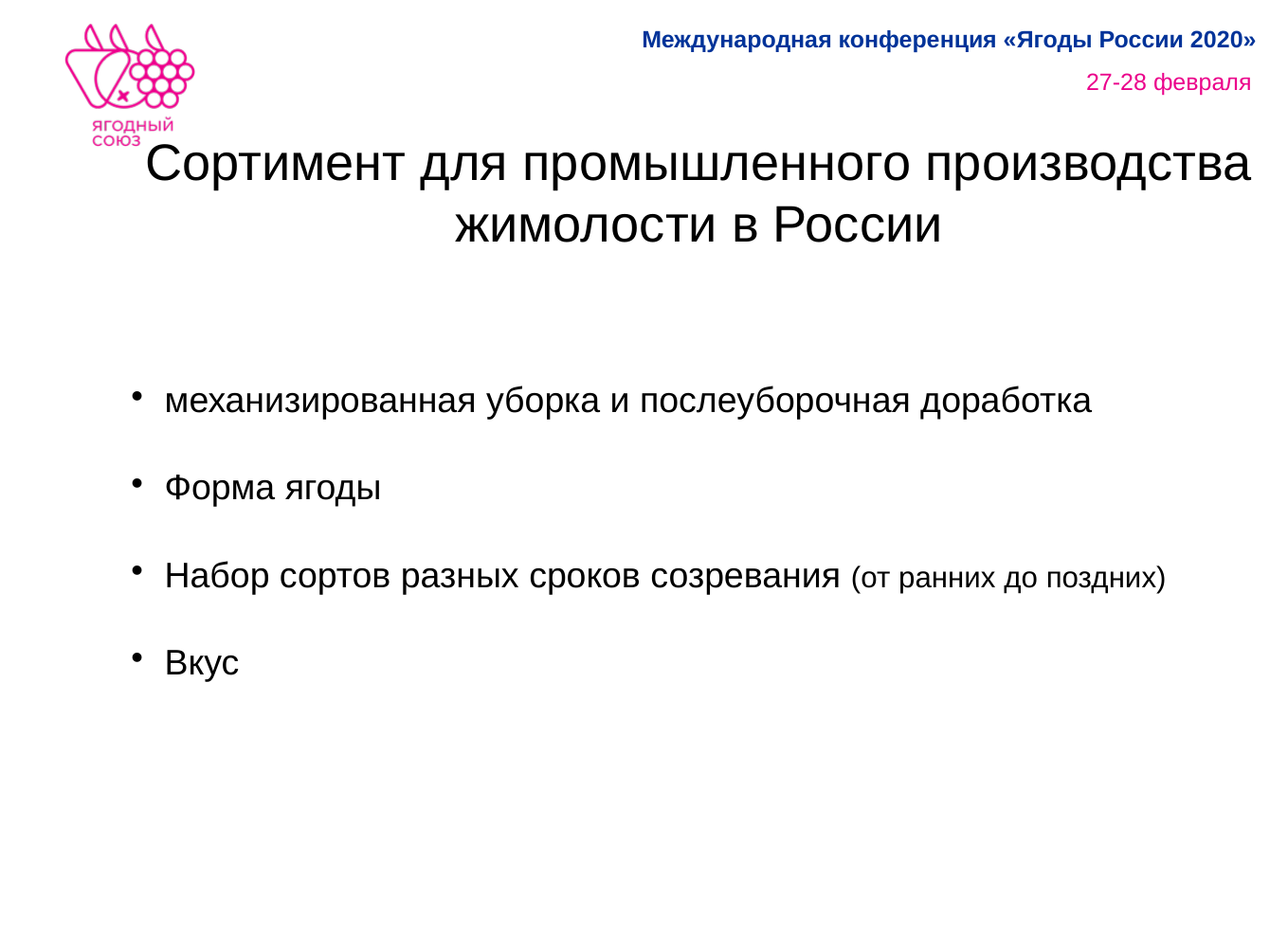

Сортимент для промышленного производства жимолости в России
механизированная уборка и послеуборочная доработка
Форма ягоды
Набор сортов разных сроков созревания (от ранних до поздних)
Вкус